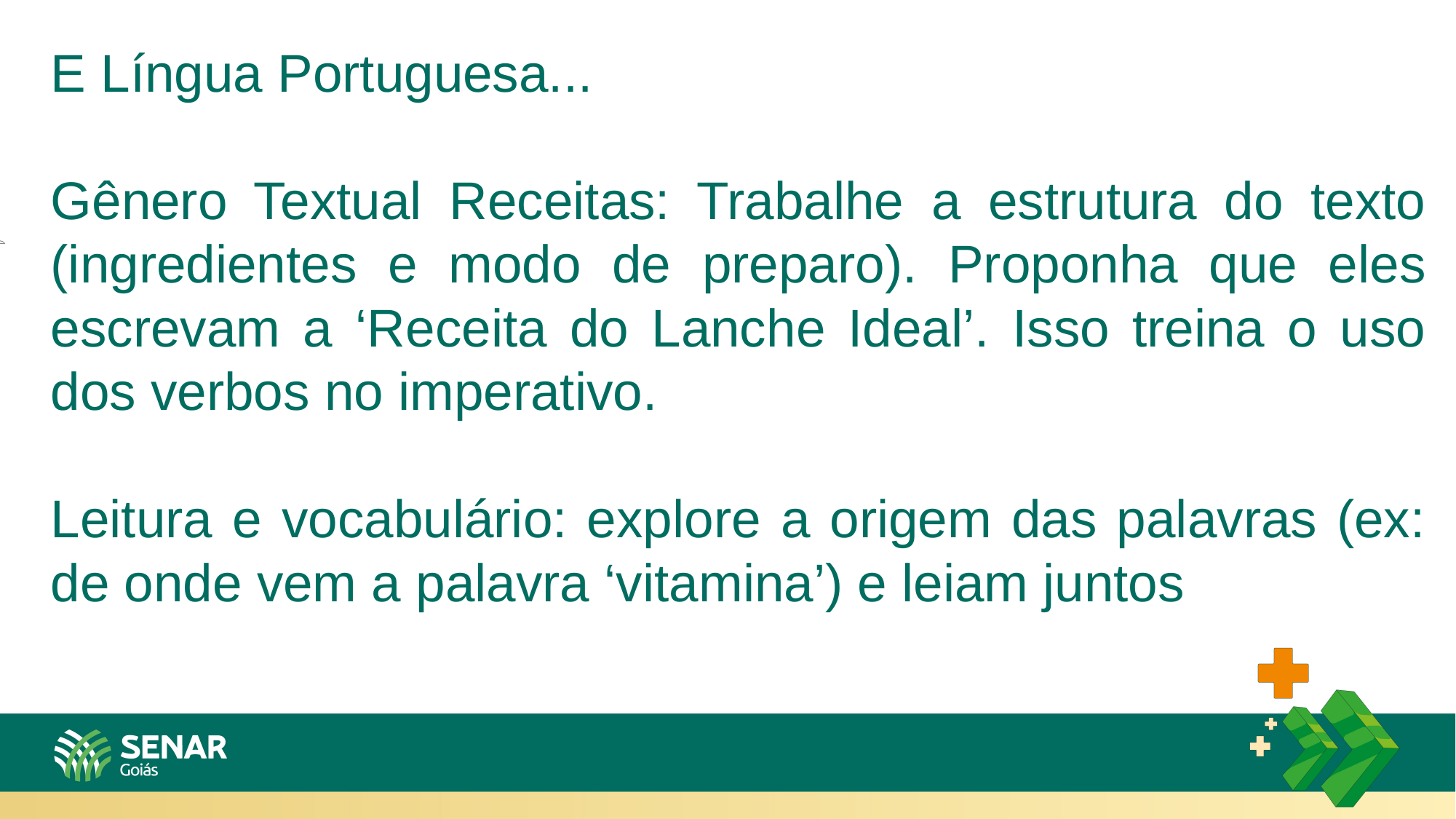

E Língua Portuguesa...

Gênero Textual Receitas: Trabalhe a estrutura do texto (ingredientes e modo de preparo). Proponha que eles escrevam a ‘Receita do Lanche Ideal’. Isso treina o uso dos verbos no imperativo.

Leitura e vocabulário: explore a origem das palavras (ex: de onde vem a palavra ‘vitamina’) e leiam juntos